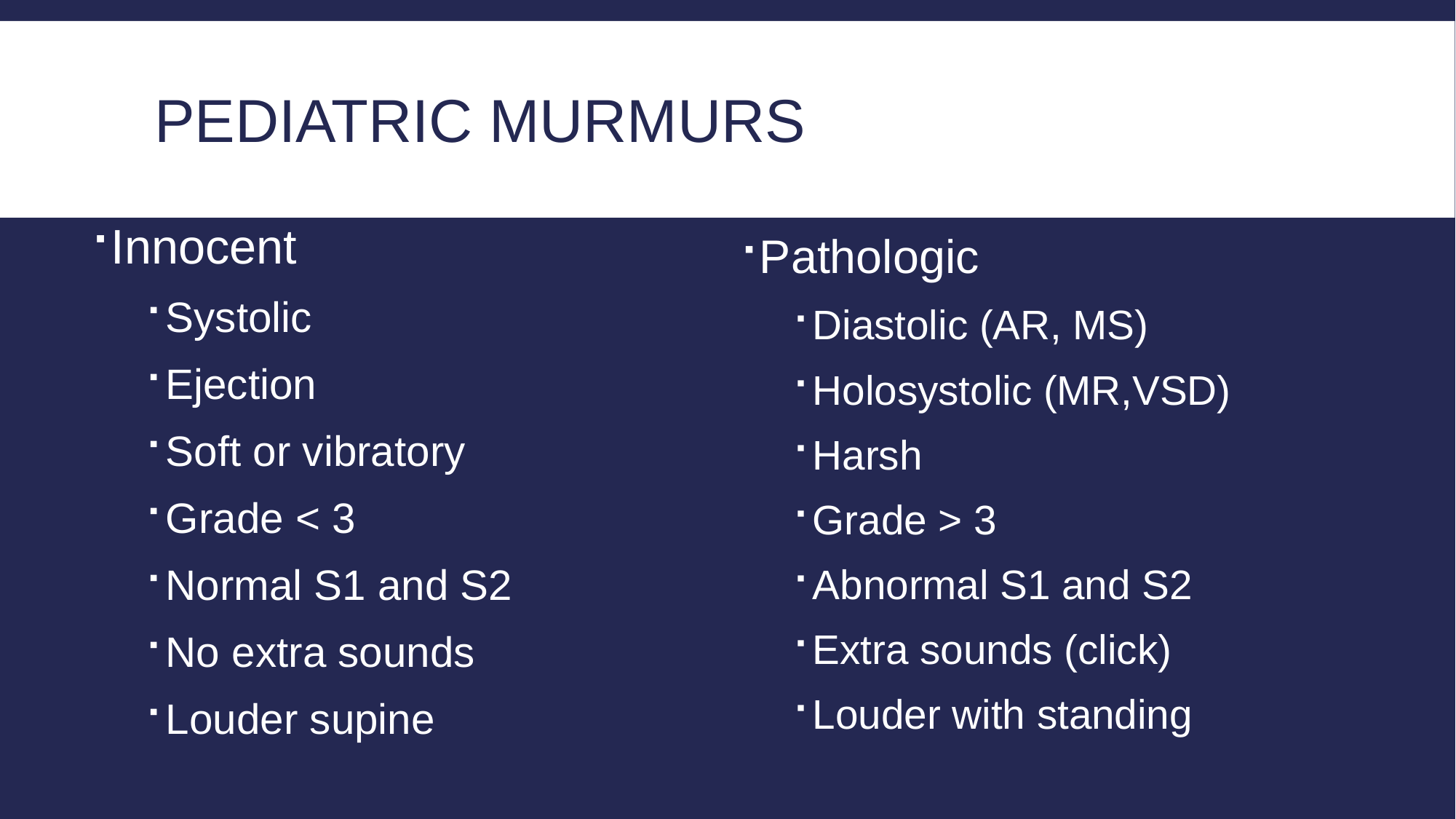

# Pediatric murmurs
Innocent
Systolic
Ejection
Soft or vibratory
Grade < 3
Normal S1 and S2
No extra sounds
Louder supine
Pathologic
Diastolic (AR, MS)
Holosystolic (MR,VSD)
Harsh
Grade > 3
Abnormal S1 and S2
Extra sounds (click)
Louder with standing